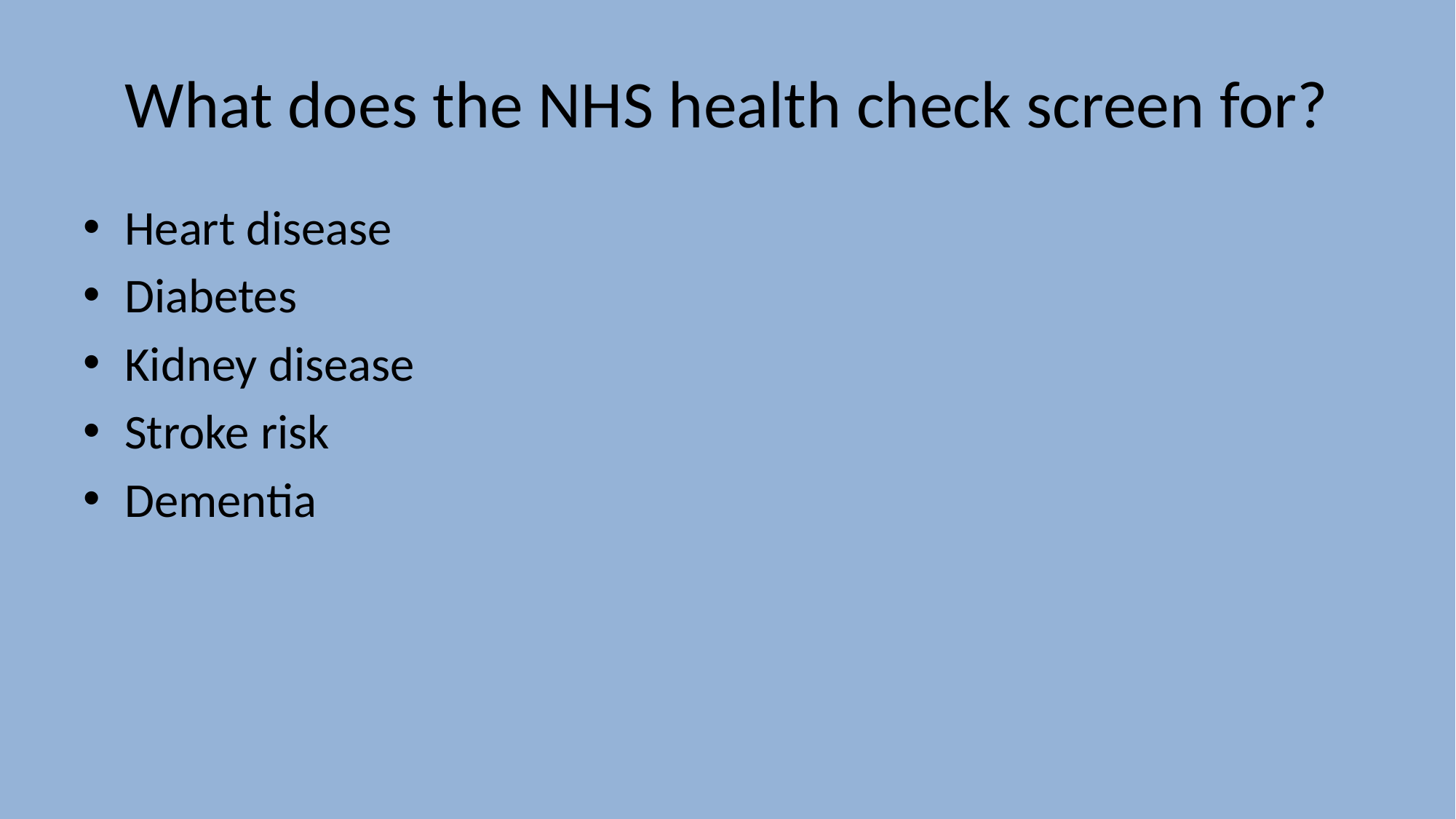

# What does the NHS health check screen for?
Heart disease
Diabetes
Kidney disease
Stroke risk
Dementia